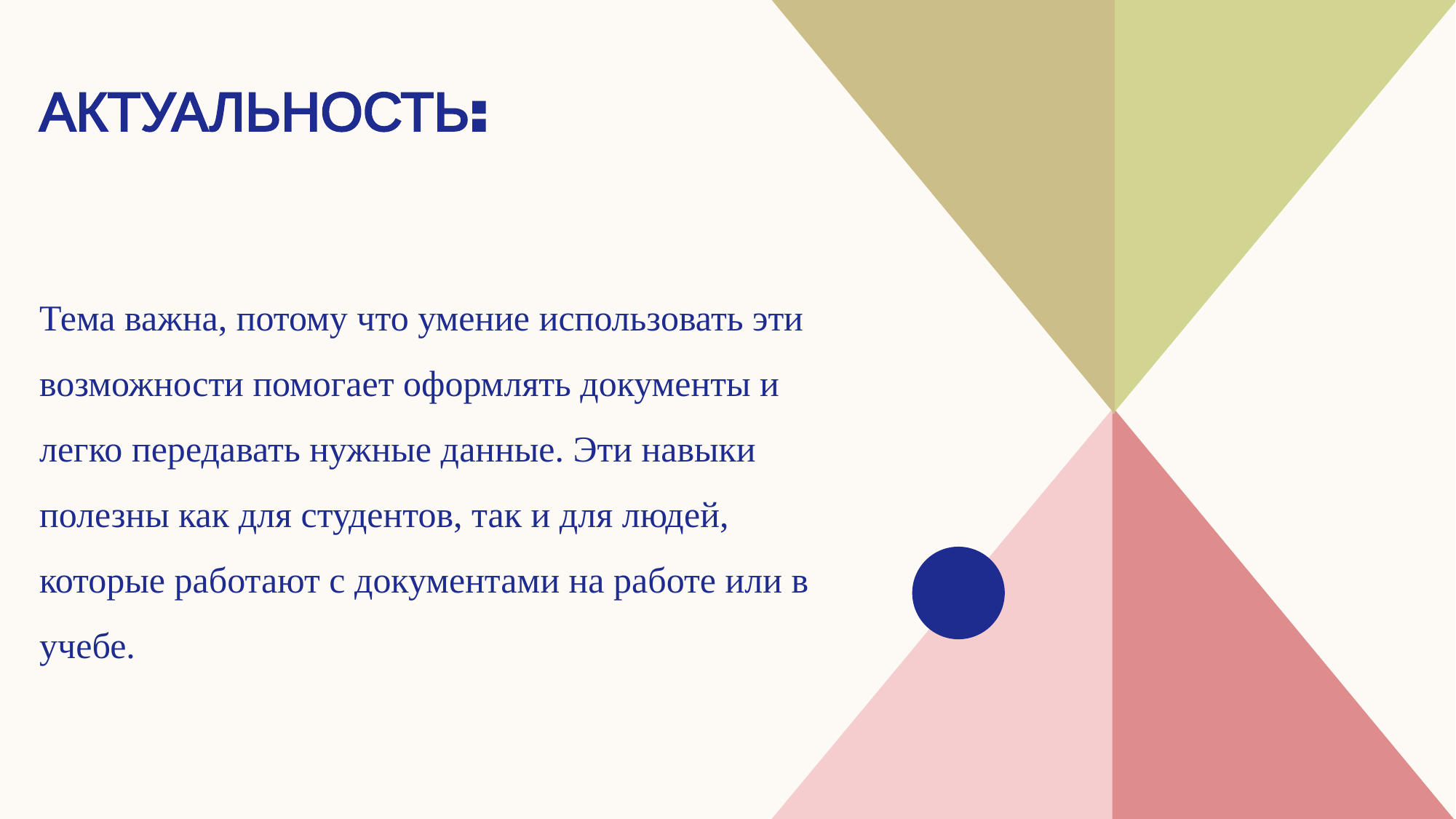

# АКТУАЛЬНОСТЬ:

Тема важна, потому что умение использовать эти возможности помогает оформлять документы и легко передавать нужные данные. Эти навыки полезны как для студентов, так и для людей, которые работают с документами на работе или в учебе.